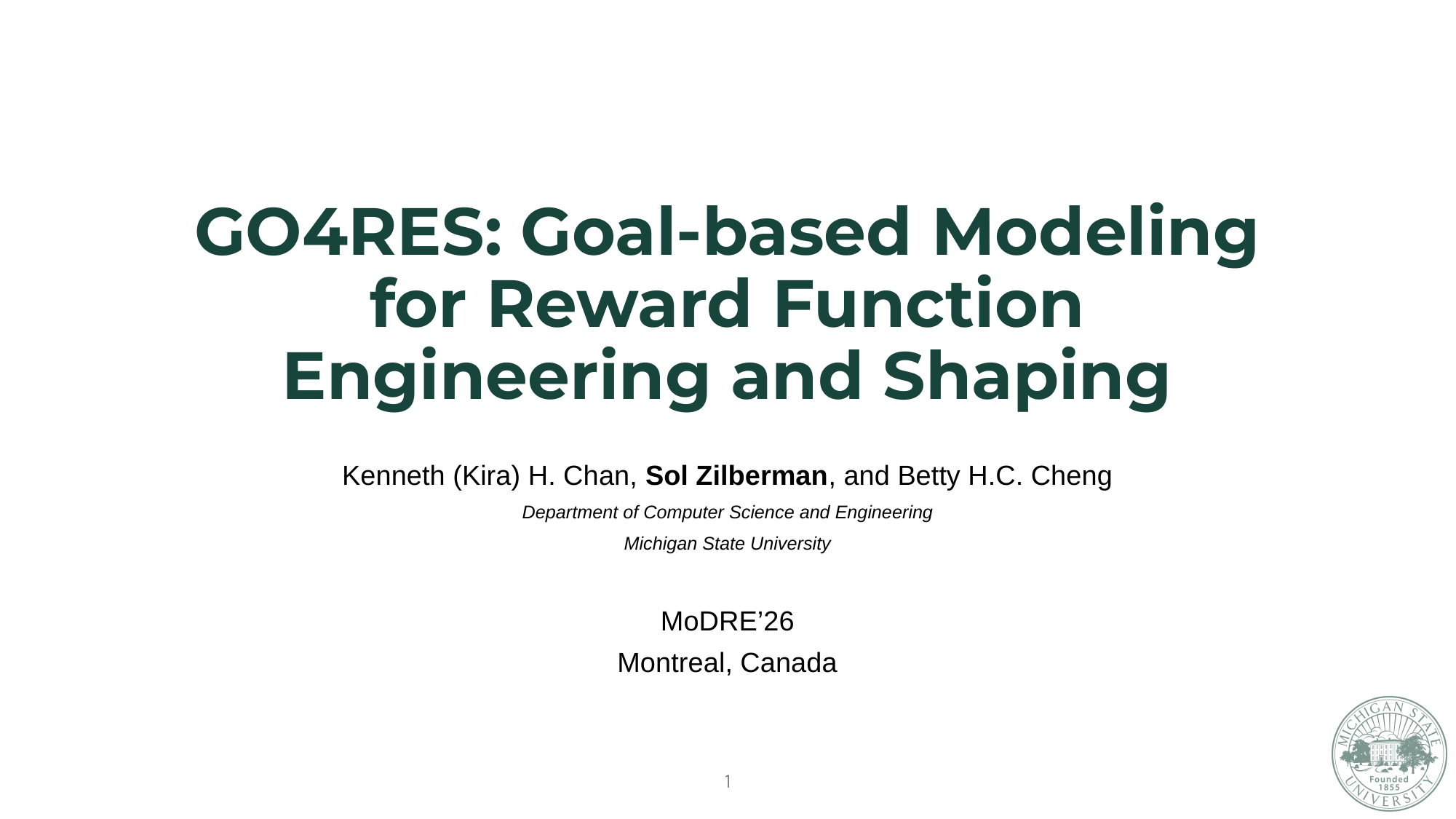

# Go4res: Goal-based Modeling for Reward Function Engineering and Shaping
Kenneth (Kira) H. Chan, Sol Zilberman, and Betty H.C. Cheng
Department of Computer Science and Engineering
Michigan State University

MoDRE’26
Montreal, Canada

1